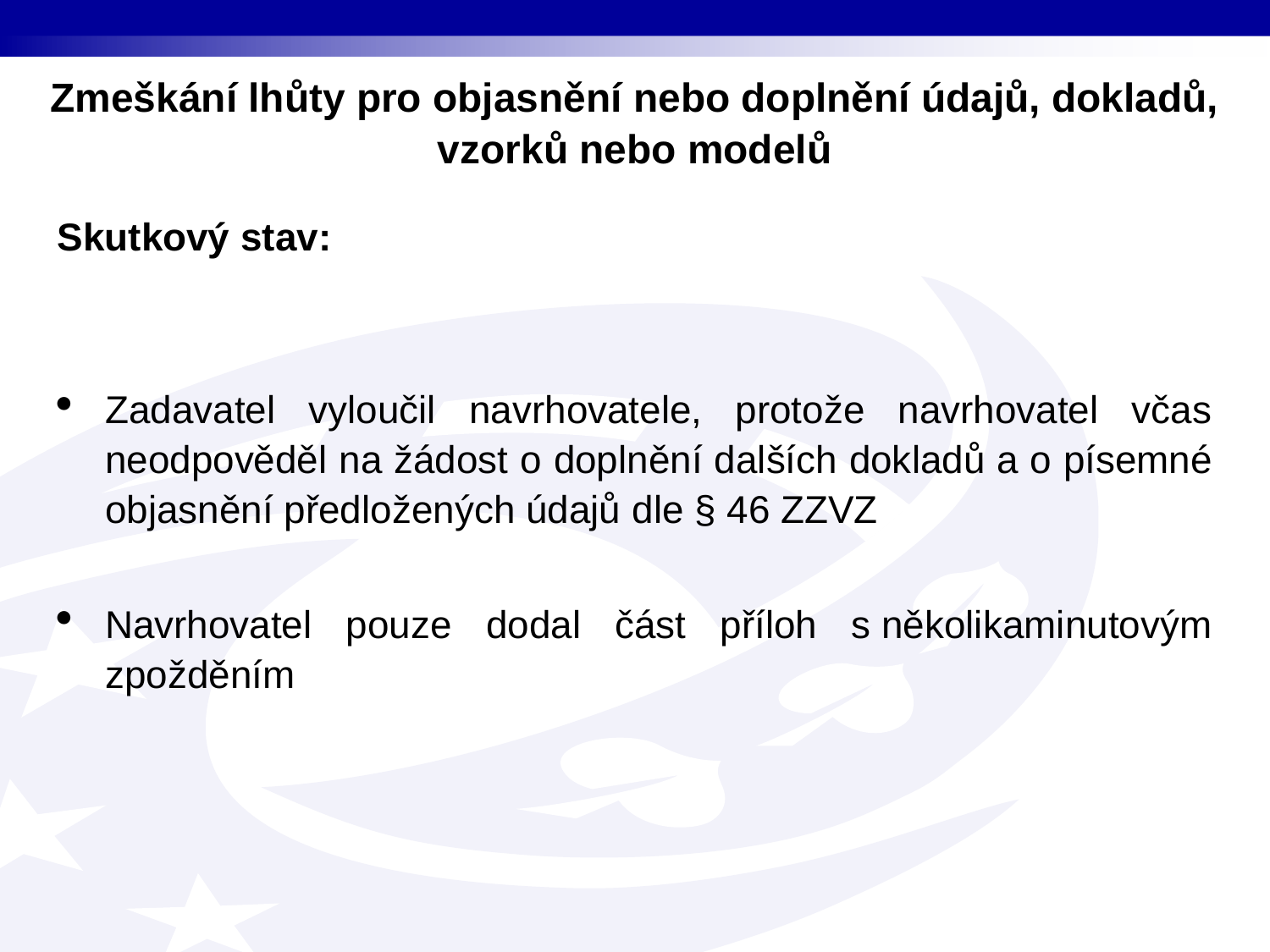

# Zmeškání lhůty pro objasnění nebo doplnění údajů, dokladů, vzorků nebo modelů
Skutkový stav:

Zadavatel vyloučil navrhovatele, protože navrhovatel včas neodpověděl na žádost o doplnění dalších dokladů a o písemné objasnění předložených údajů dle § 46 ZZVZ

Navrhovatel pouze dodal část příloh s několikaminutovým zpožděním